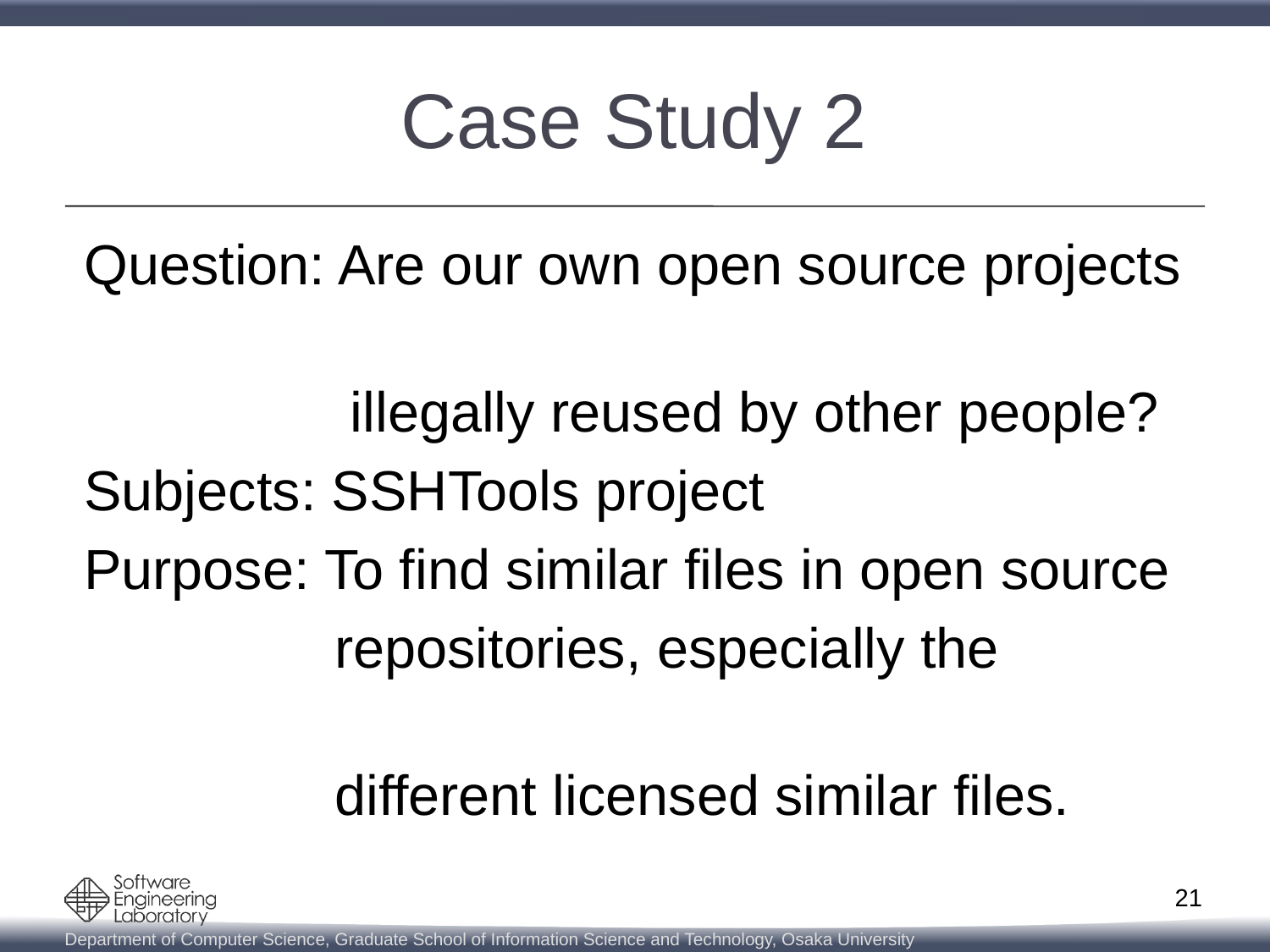

# Case Study 2
Question: Are our own open source projects
                 illegally reused by other people?
Subjects: SSHTools project
Purpose: To find similar files in open source
                repositories, especially the
                different licensed similar files.

21